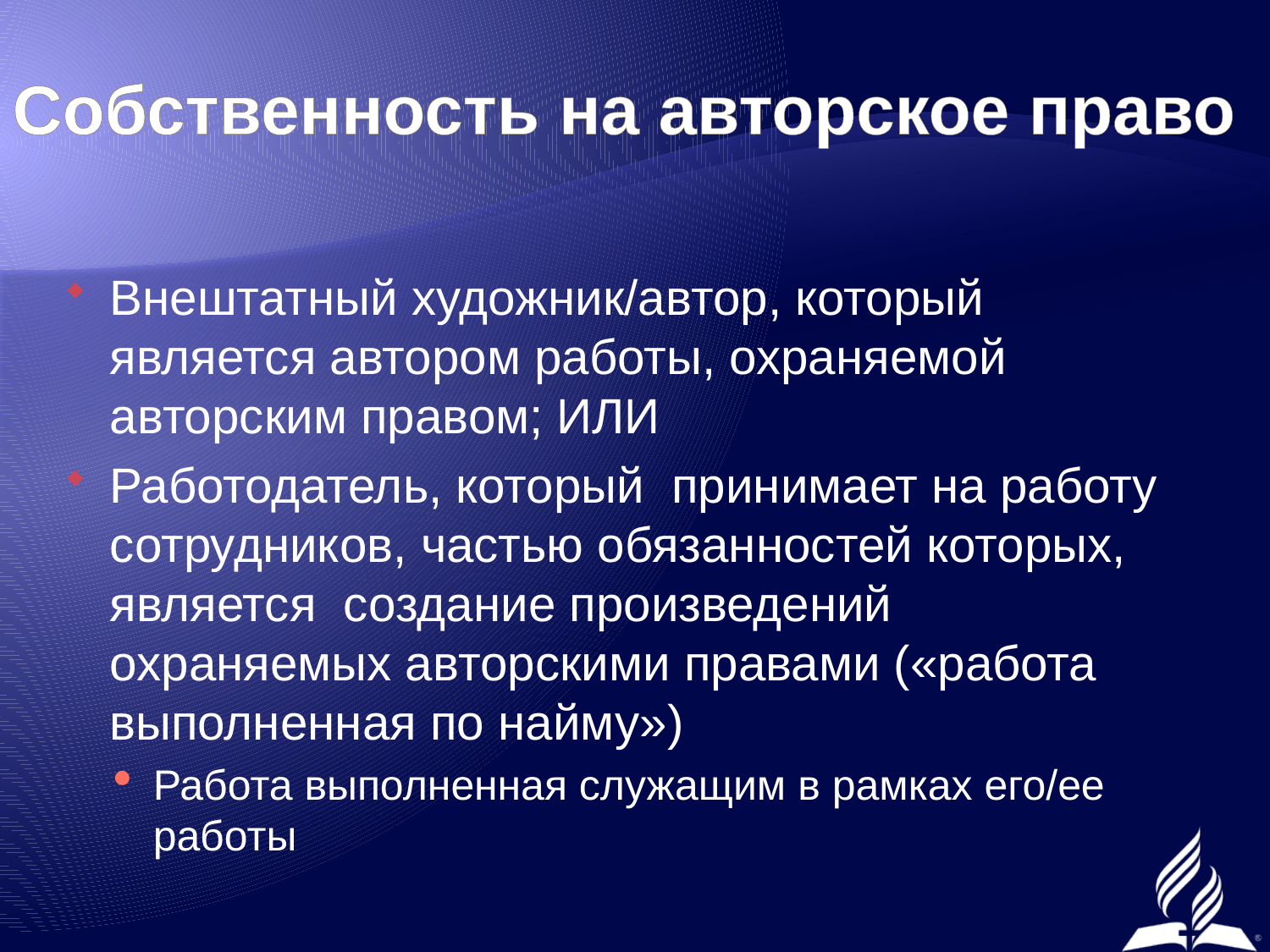

# Собственность на авторское право

Внештатный художник/автор, который является автором работы, охраняемой авторским правом; ИЛИ
Работодатель, который  принимает на работу сотрудников, частью обязанностей которых, является  создание произведений охраняемых авторскими правами («работа выполненная по найму»)
Работа выполненная служащим в рамках его/ее работы